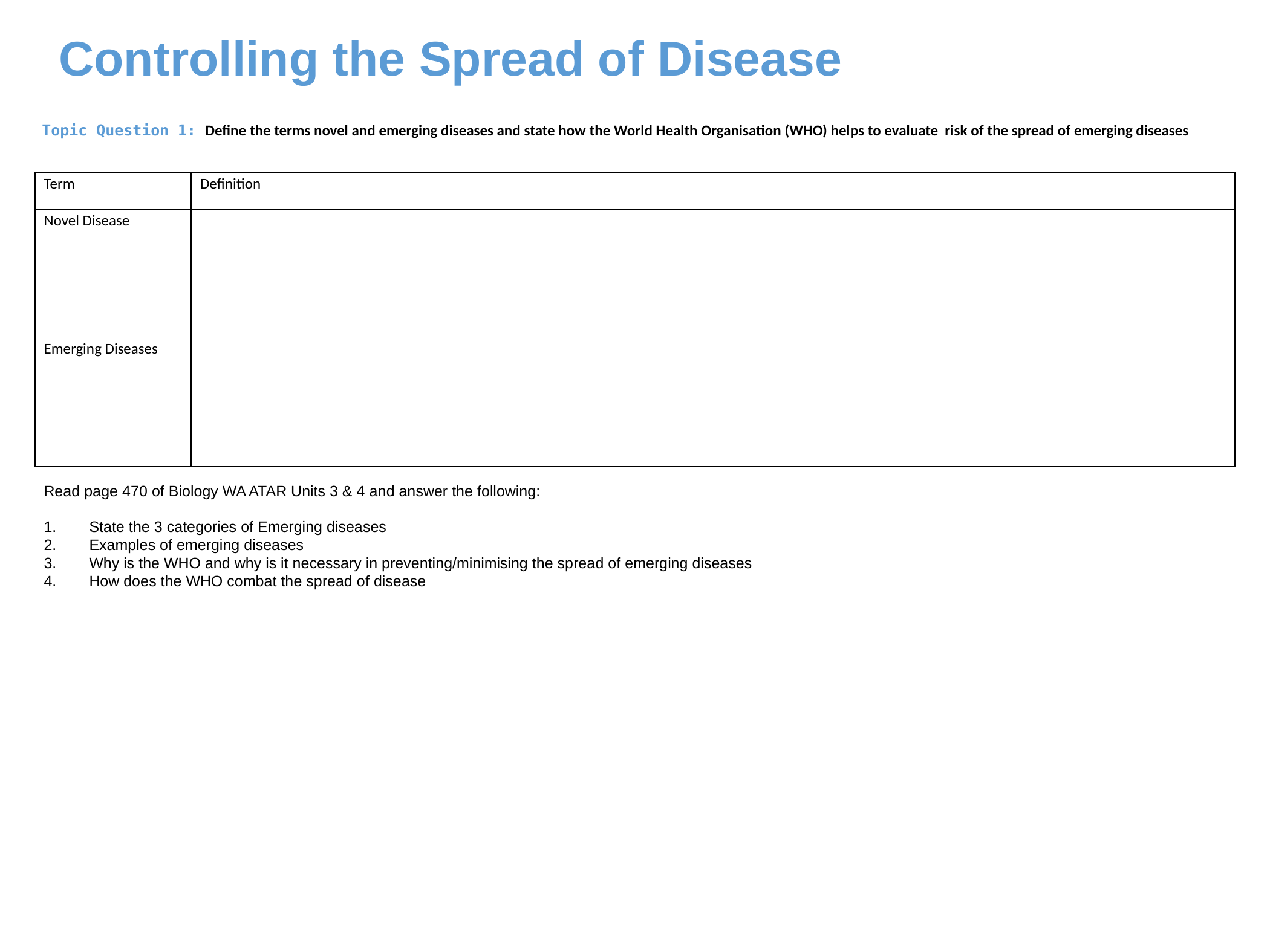

Controlling the Spread of Disease
Topic Question 1: Define the terms novel and emerging diseases and state how the World Health Organisation (WHO) helps to evaluate  risk of the spread of emerging diseases
| Term | Definition |
| --- | --- |
| Novel Disease |  |
| Emerging Diseases |  |
Read page 470 of Biology WA ATAR Units 3 & 4 and answer the following:

State the 3 categories of Emerging diseases
Examples of emerging diseases
Why is the WHO and why is it necessary in preventing/minimising the spread of emerging diseases
How does the WHO combat the spread of disease

#